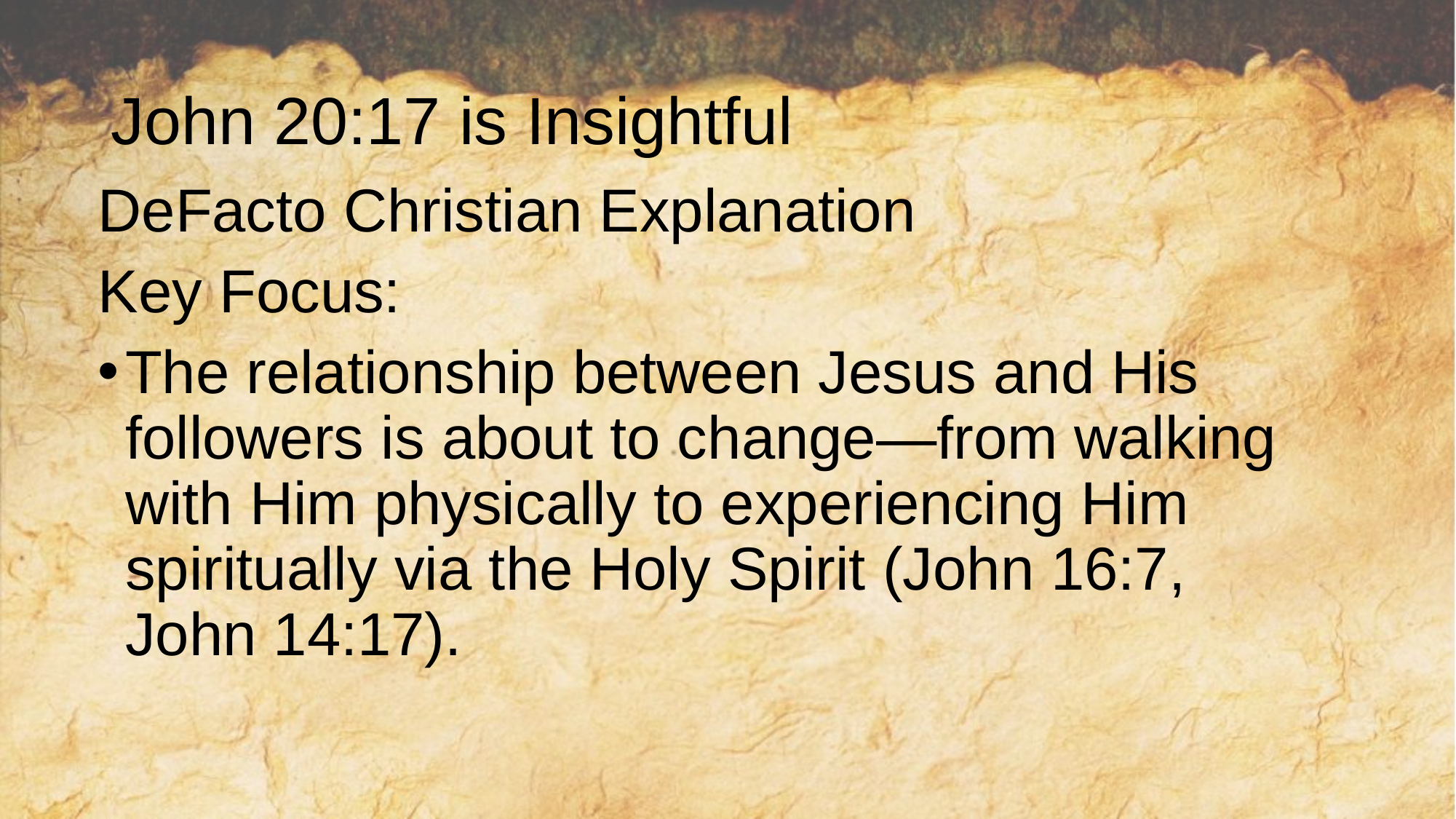

# John 20:17 is Insightful
DeFacto Christian Explanation
Key Focus:
The relationship between Jesus and His followers is about to change—from walking with Him physically to experiencing Him spiritually via the Holy Spirit (John 16:7, John 14:17).